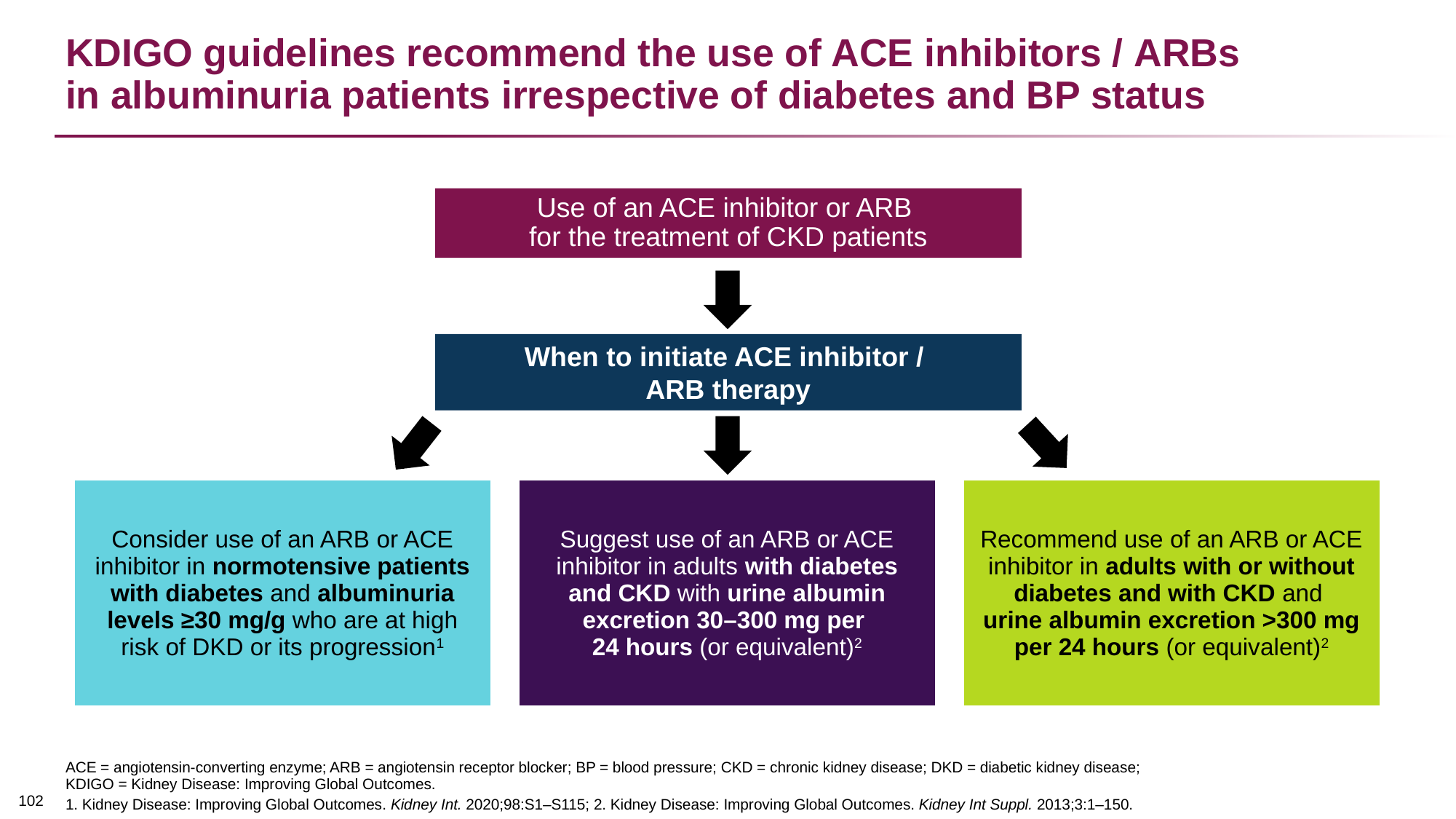

# KDIGO guidelines recommend the use of ACE inhibitors / ARBs in albuminuria patients irrespective of diabetes and BP status
Use of an ACE inhibitor or ARB
for the treatment of CKD patients

When to initiate ACE inhibitor /
ARB therapy

| Consider use of an ARB or ACE inhibitor in normotensive patients with diabetes and albuminuria levels ≥30 mg/g who are at high risk of DKD or its progression1 |
| --- |
| Suggest use of an ARB or ACE inhibitor in adults with diabetes and CKD with urine albumin excretion 30–300 mg per 24 hours (or equivalent)2 |
| --- |
| Recommend use of an ARB or ACE inhibitor in adults with or without diabetes and with CKD and urine albumin excretion >300 mg per 24 hours (or equivalent)2 |
| --- |
ACE = angiotensin-converting enzyme; ARB = angiotensin receptor blocker; BP = blood pressure; CKD = chronic kidney disease; DKD = diabetic kidney disease;
KDIGO = Kidney Disease: Improving Global Outcomes.
1. Kidney Disease: Improving Global Outcomes. Kidney Int. 2020;98:S1–S115; 2. Kidney Disease: Improving Global Outcomes. Kidney Int Suppl. 2013;3:1–150.
102